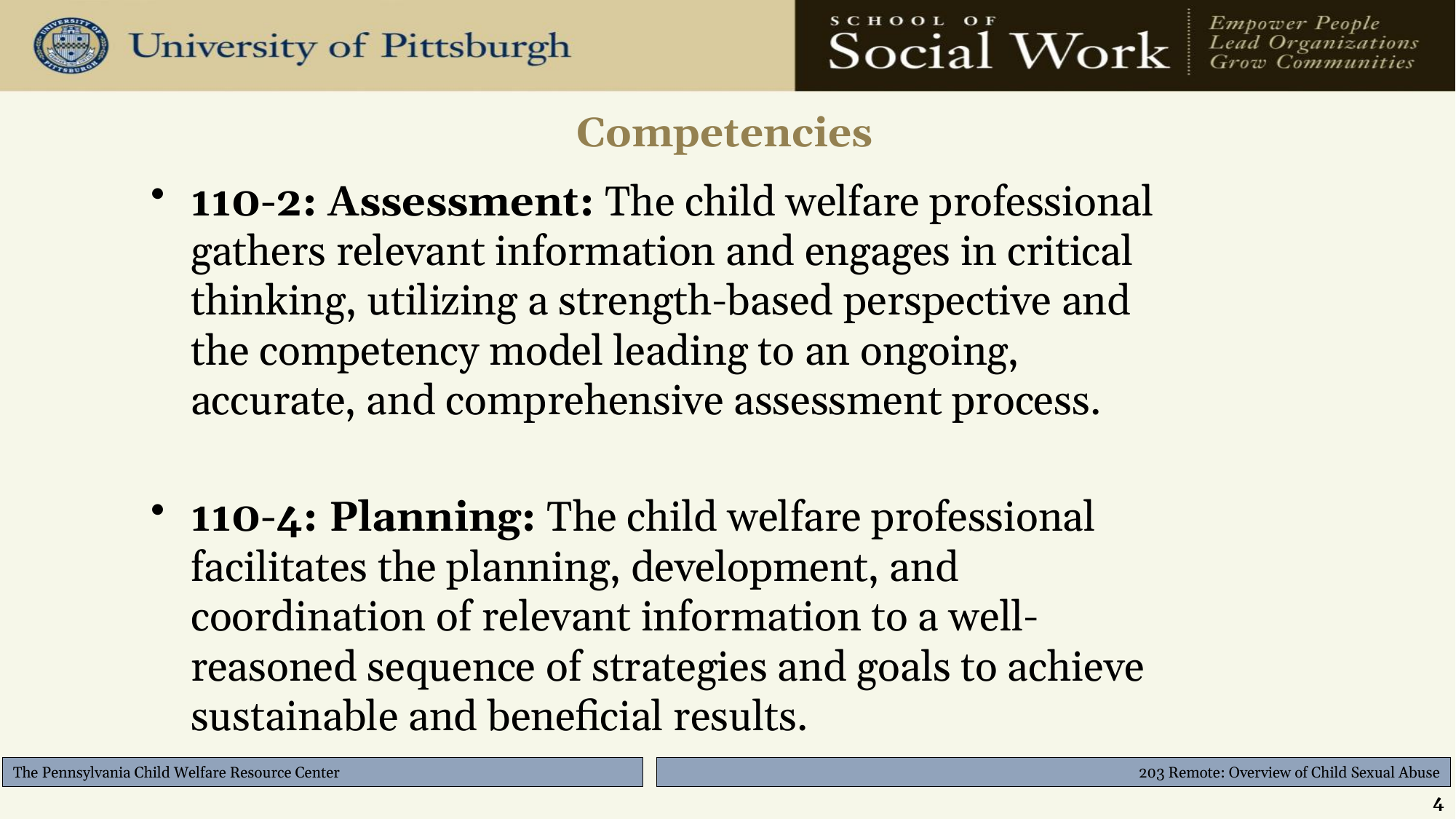

# Competencies
110-2: Assessment: The child welfare professional gathers relevant information and engages in critical thinking, utilizing a strength-based perspective and the competency model leading to an ongoing, accurate, and comprehensive assessment process.

110-4: Planning: The child welfare professional facilitates the planning, development, and coordination of relevant information to a well-reasoned sequence of strategies and goals to achieve sustainable and beneficial results.

4